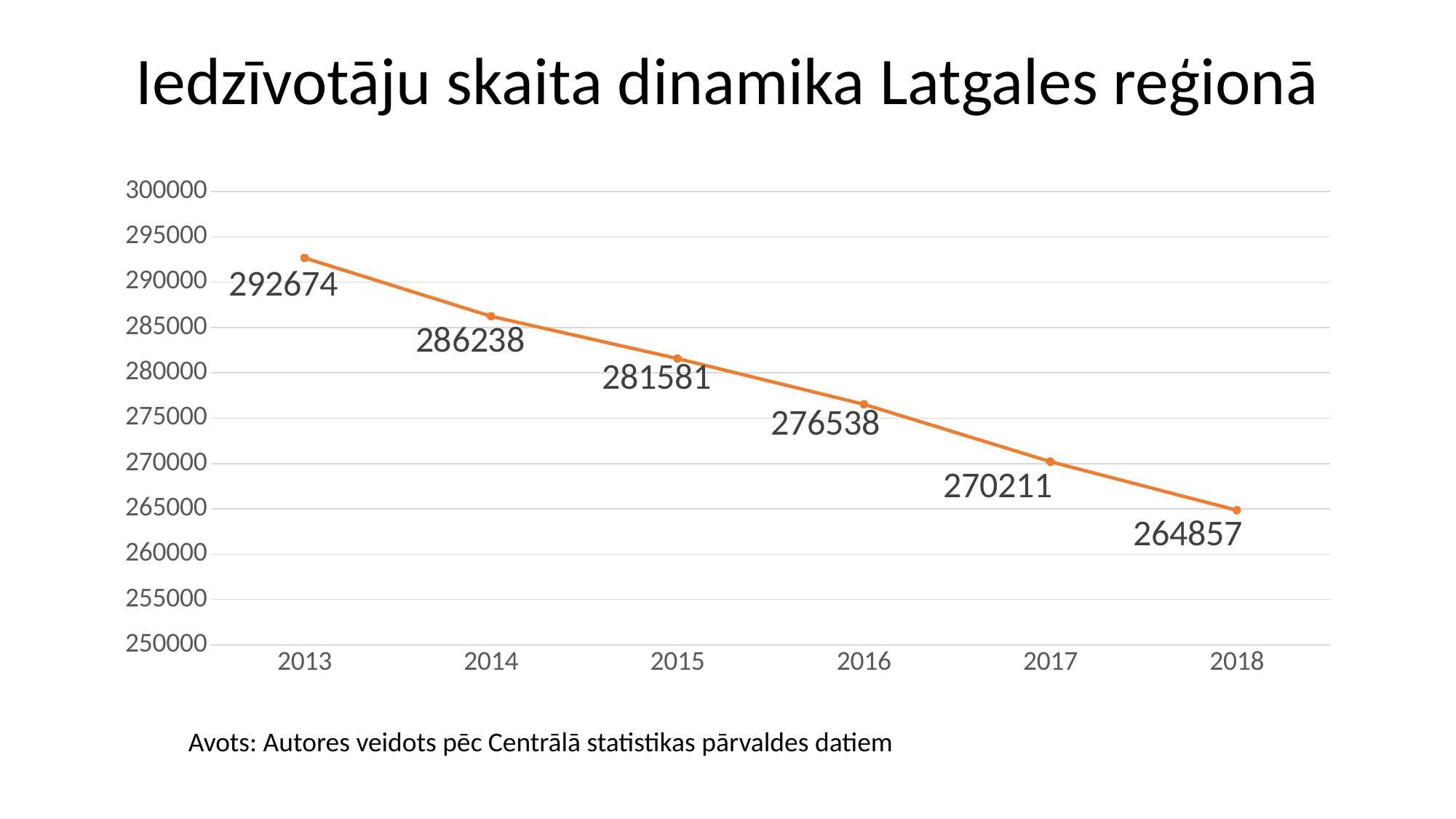

# Iedzīvotāju skaita dinamika Latgales reģionā

### Chart

| Category | Latgales reģions |
|---|---|
| 2013 | 292674.0 |
| 2014 | 286238.0 |
| 2015 | 281581.0 |
| 2016 | 276538.0 |
| 2017 | 270211.0 |
| 2018 | 264857.0 |
Avots: Autores veidots pēc Centrālā statistikas pārvaldes datiem